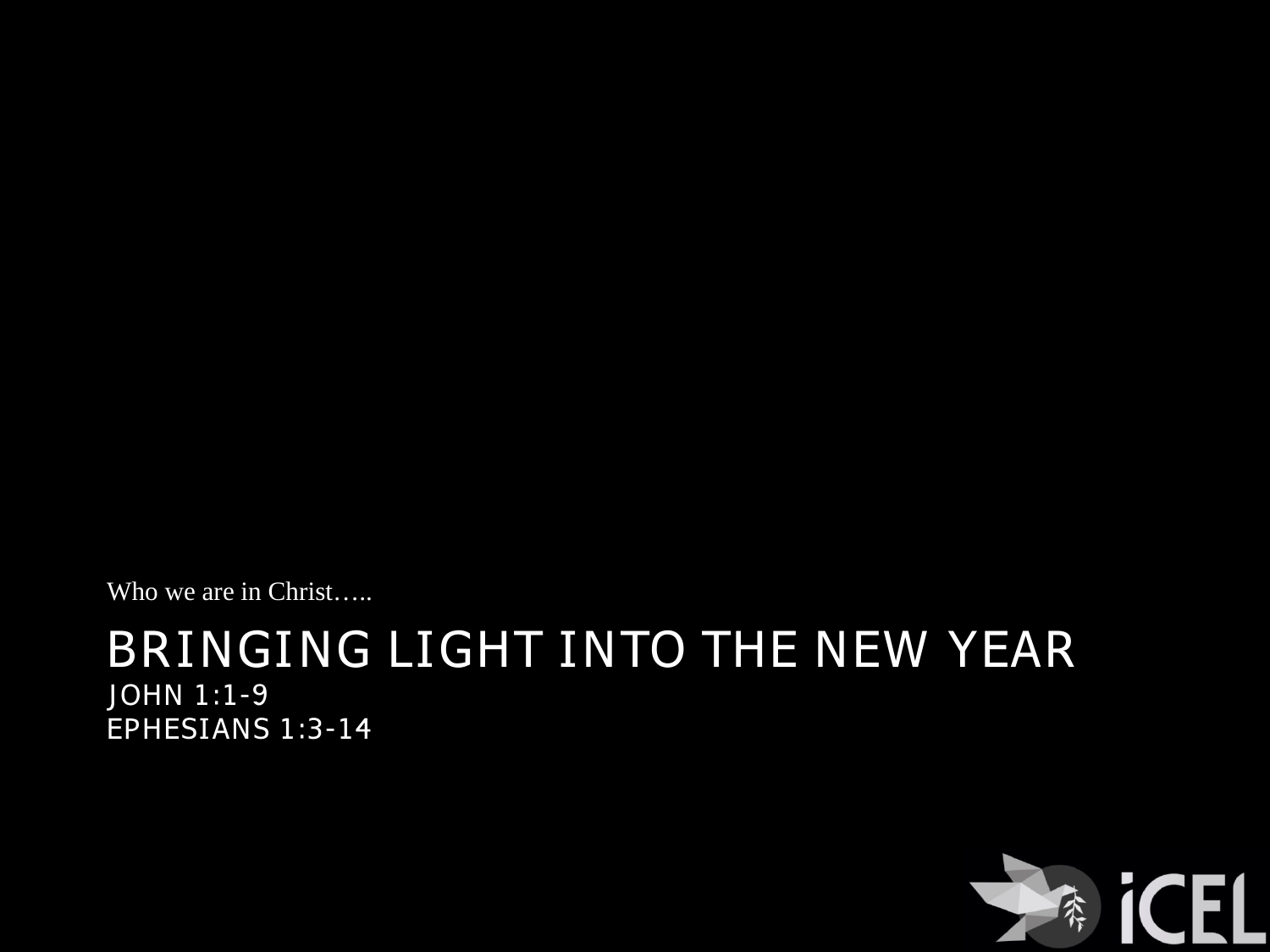

Who we are in Christ…..
# Bringing light into the new year John 1:1-9 Ephesians 1:3-14